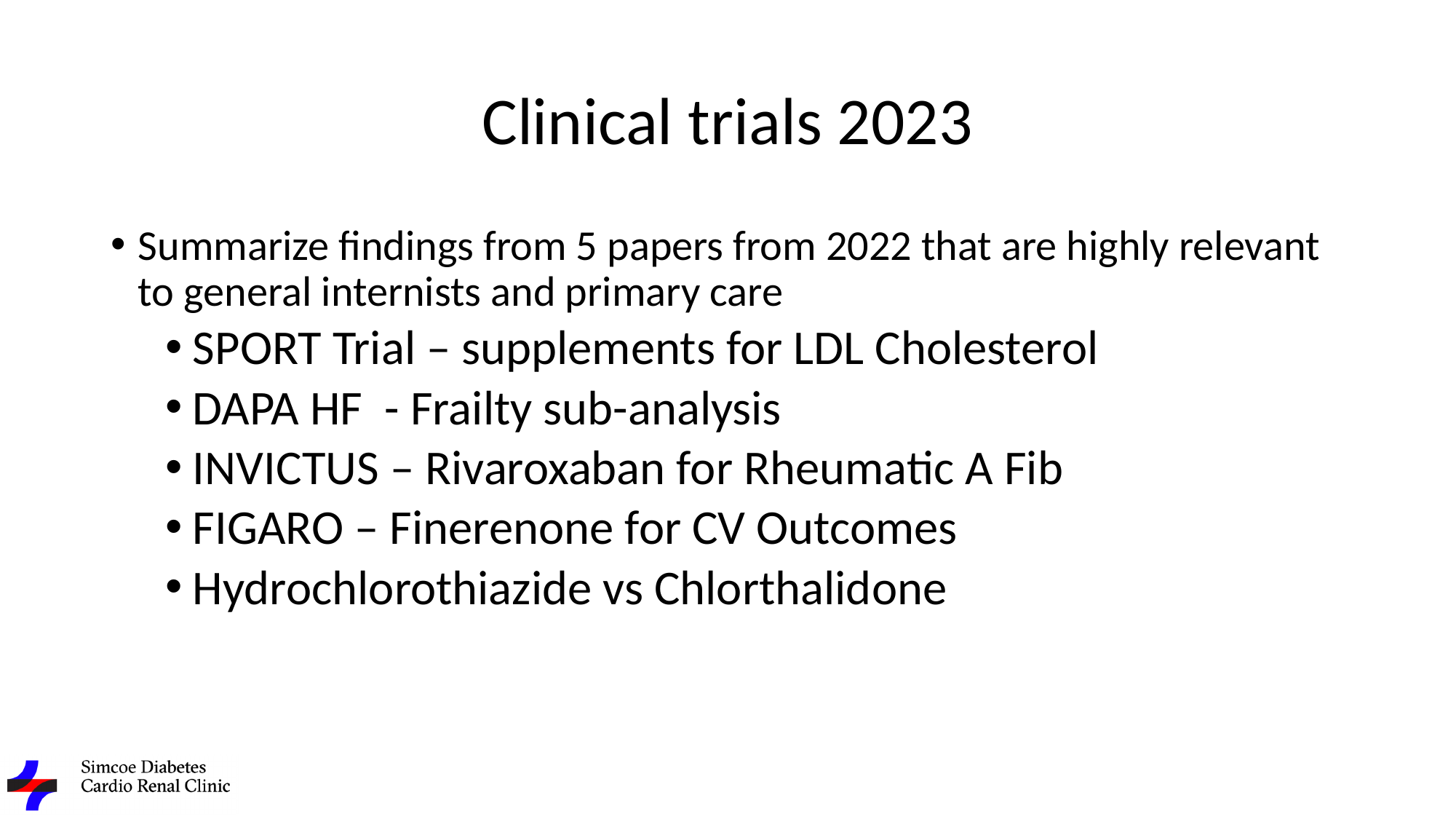

# Clinical trials 2023
Summarize findings from 5 papers from 2022 that are highly relevant to general internists and primary care
SPORT Trial – supplements for LDL Cholesterol
DAPA HF  - Frailty sub-analysis
INVICTUS – Rivaroxaban for Rheumatic A Fib
FIGARO – Finerenone for CV Outcomes
Hydrochlorothiazide vs Chlorthalidone